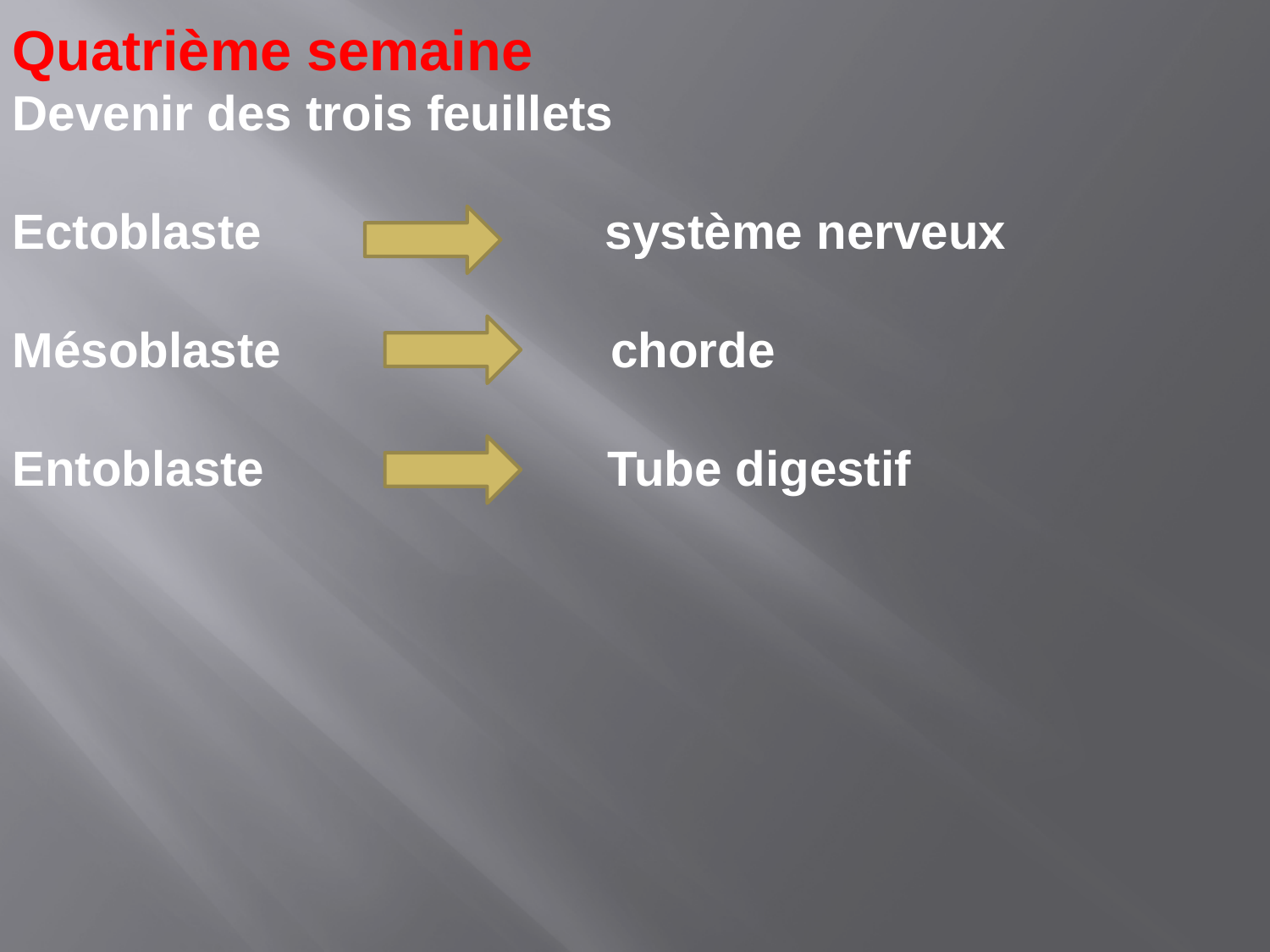

Quatrième semaine
Devenir des trois feuillets

Ectoblaste                         système nerveux

Mésoblaste                        chorde

Entoblaste                         Tube digestif